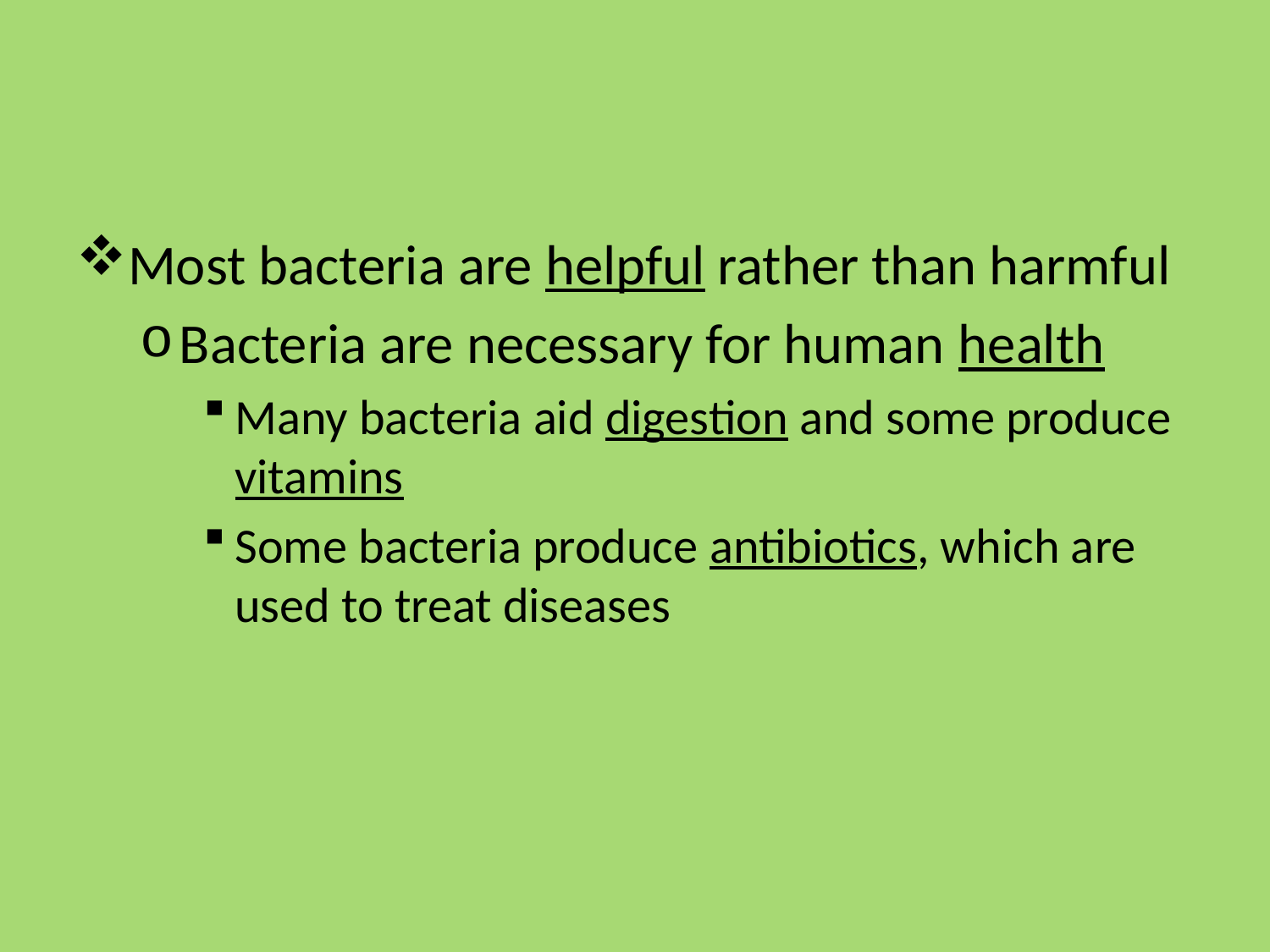

#
Most bacteria are helpful rather than harmful
Bacteria are necessary for human health
Many bacteria aid digestion and some produce vitamins
Some bacteria produce antibiotics, which are used to treat diseases